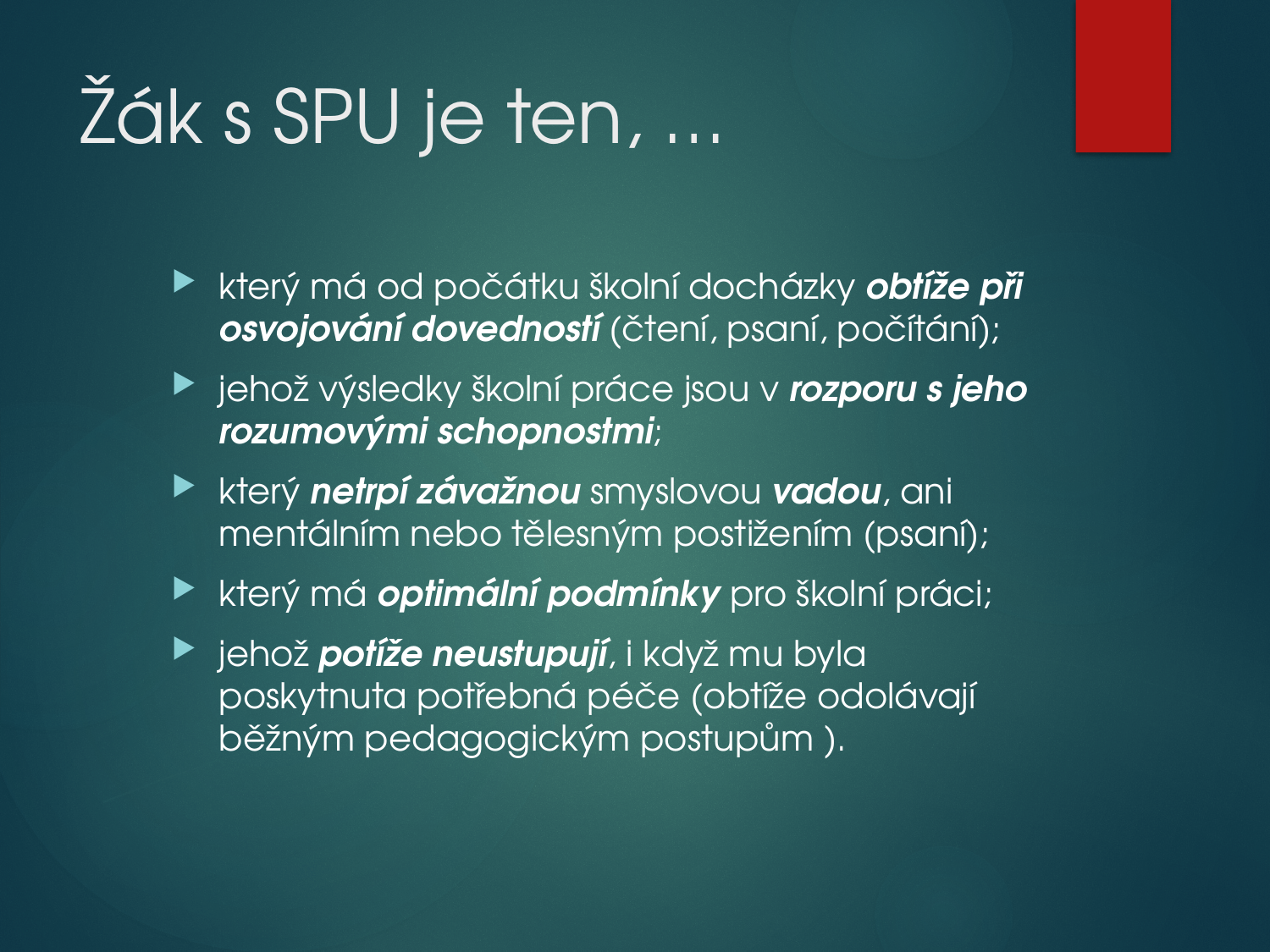

# Žák s SPU je ten, …
který má od počátku školní docházky obtíže při osvojování dovedností (čtení, psaní, počítání);
jehož výsledky školní práce jsou v rozporu s jeho rozumovými schopnostmi;
který netrpí závažnou smyslovou vadou, ani mentálním nebo tělesným postižením (psaní);
který má optimální podmínky pro školní práci;
jehož potíže neustupují, i když mu byla poskytnuta potřebná péče (obtíže odolávají běžným pedagogickým postupům ).